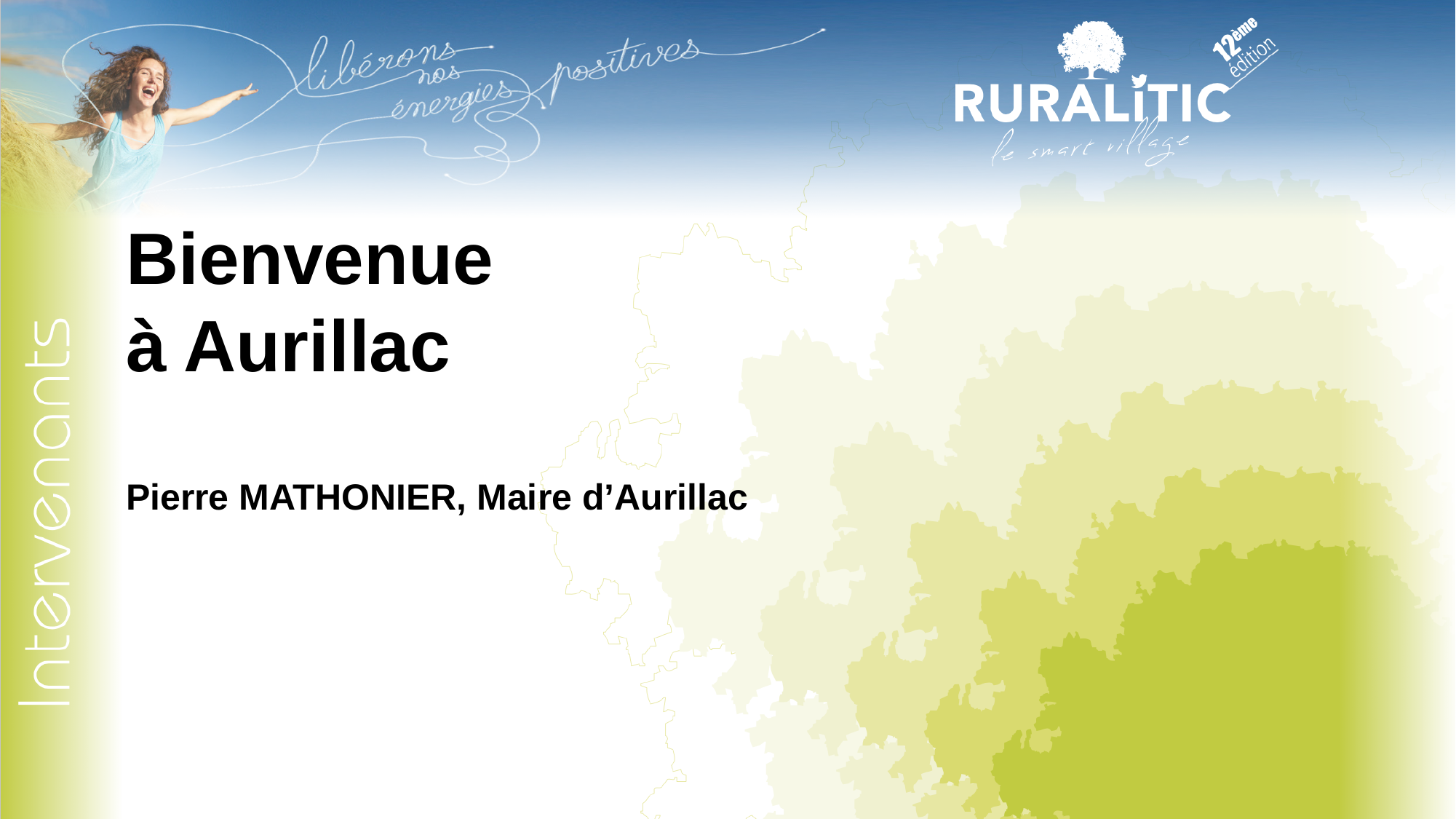

Bienvenue
à Aurillac

Pierre MATHONIER, Maire d’Aurillac